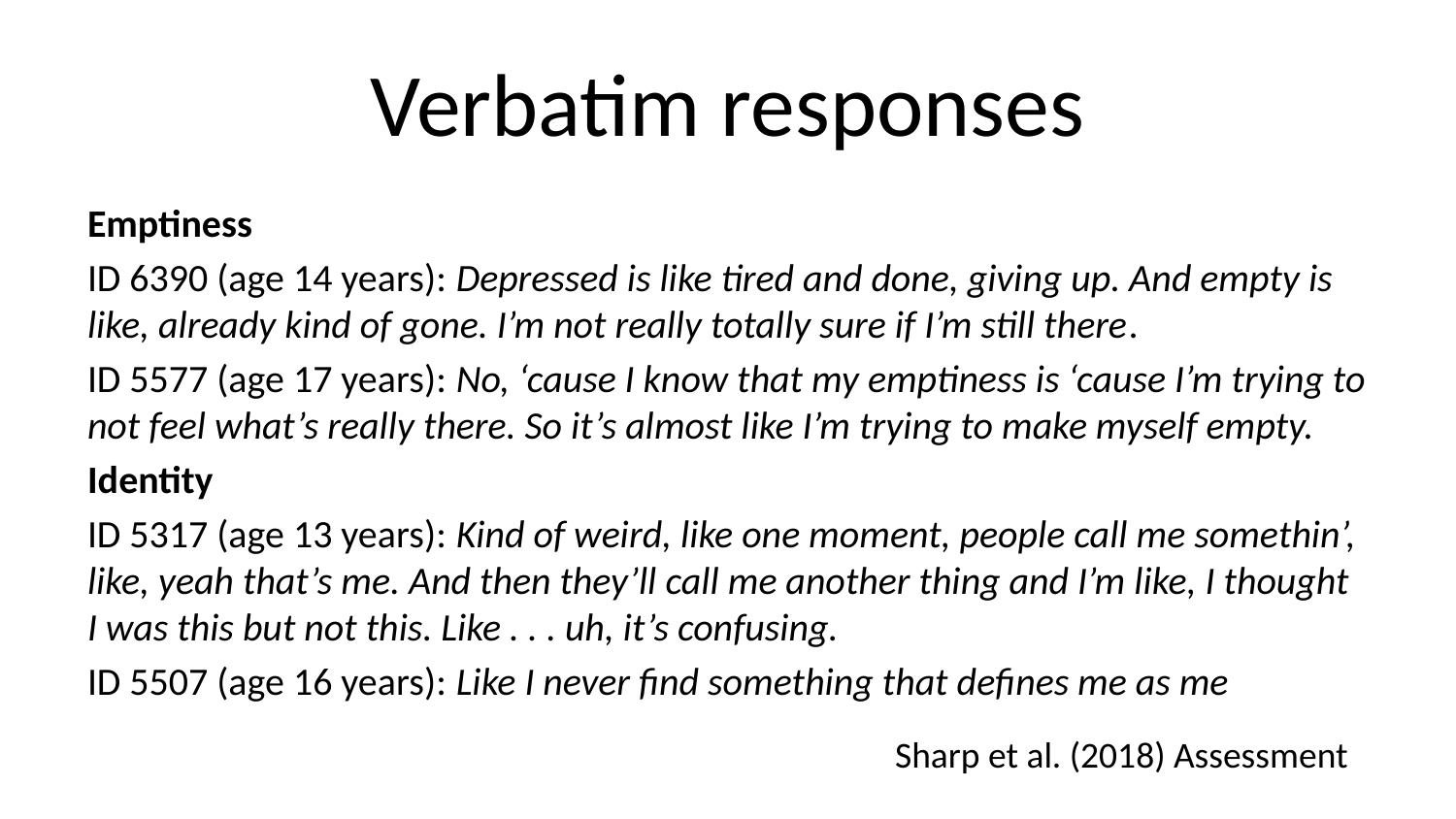

# Verbatim responses
Emptiness
ID 6390 (age 14 years): Depressed is like tired and done, giving up. And empty is like, already kind of gone. I’m not really totally sure if I’m still there.
ID 5577 (age 17 years): No, ‘cause I know that my emptiness is ‘cause I’m trying to not feel what’s really there. So it’s almost like I’m trying to make myself empty.
Identity
ID 5317 (age 13 years): Kind of weird, like one moment, people call me somethin’, like, yeah that’s me. And then they’ll call me another thing and I’m like, I thought I was this but not this. Like . . . uh, it’s confusing.
ID 5507 (age 16 years): Like I never find something that defines me as me
Sharp et al. (2018) Assessment